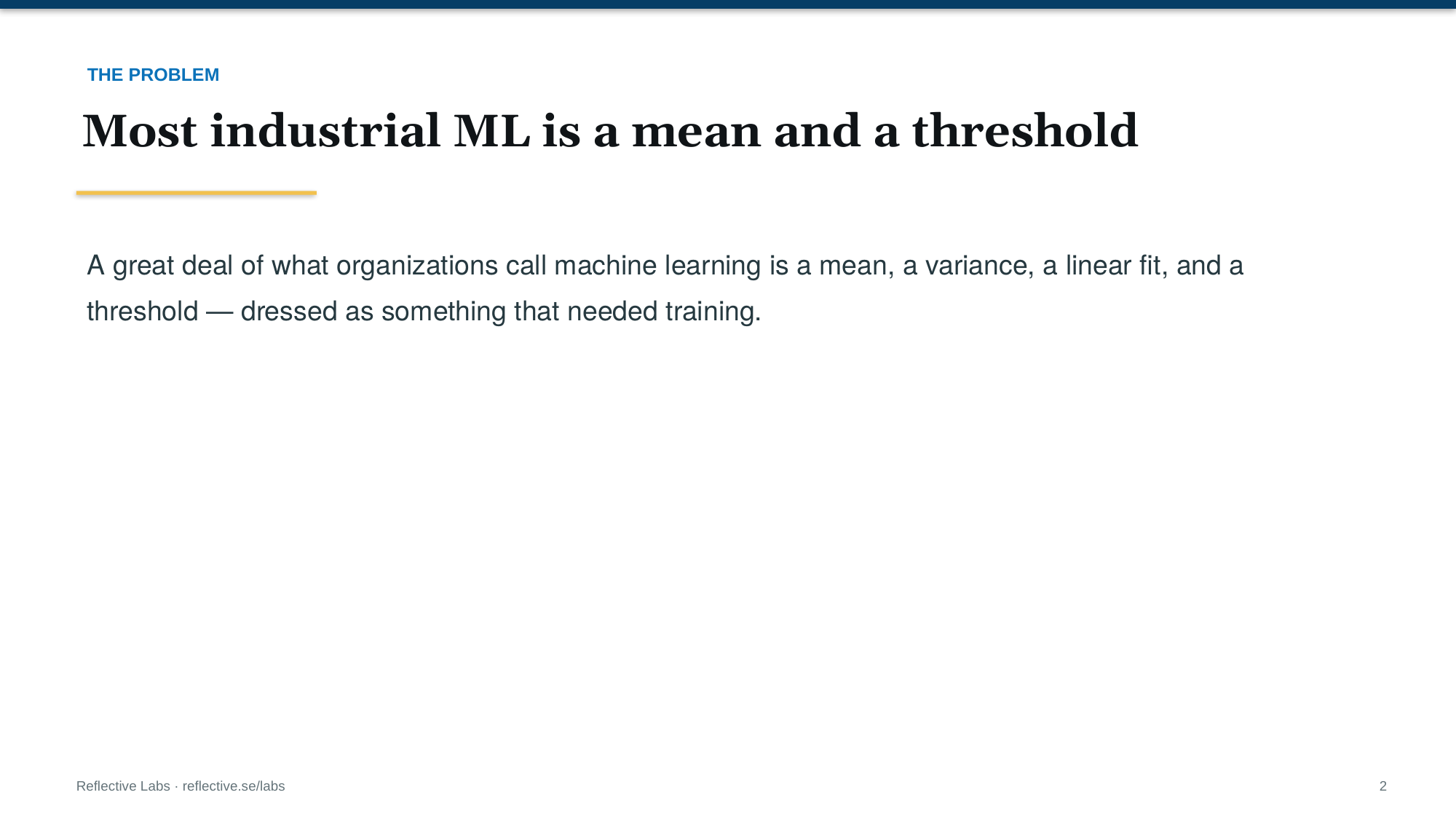

THE PROBLEM
Most industrial ML is a mean and a threshold

A great deal of what organizations call machine learning is a mean, a variance, a linear fit, and a threshold — dressed as something that needed training.
Reflective Labs · reflective.se/labs
2